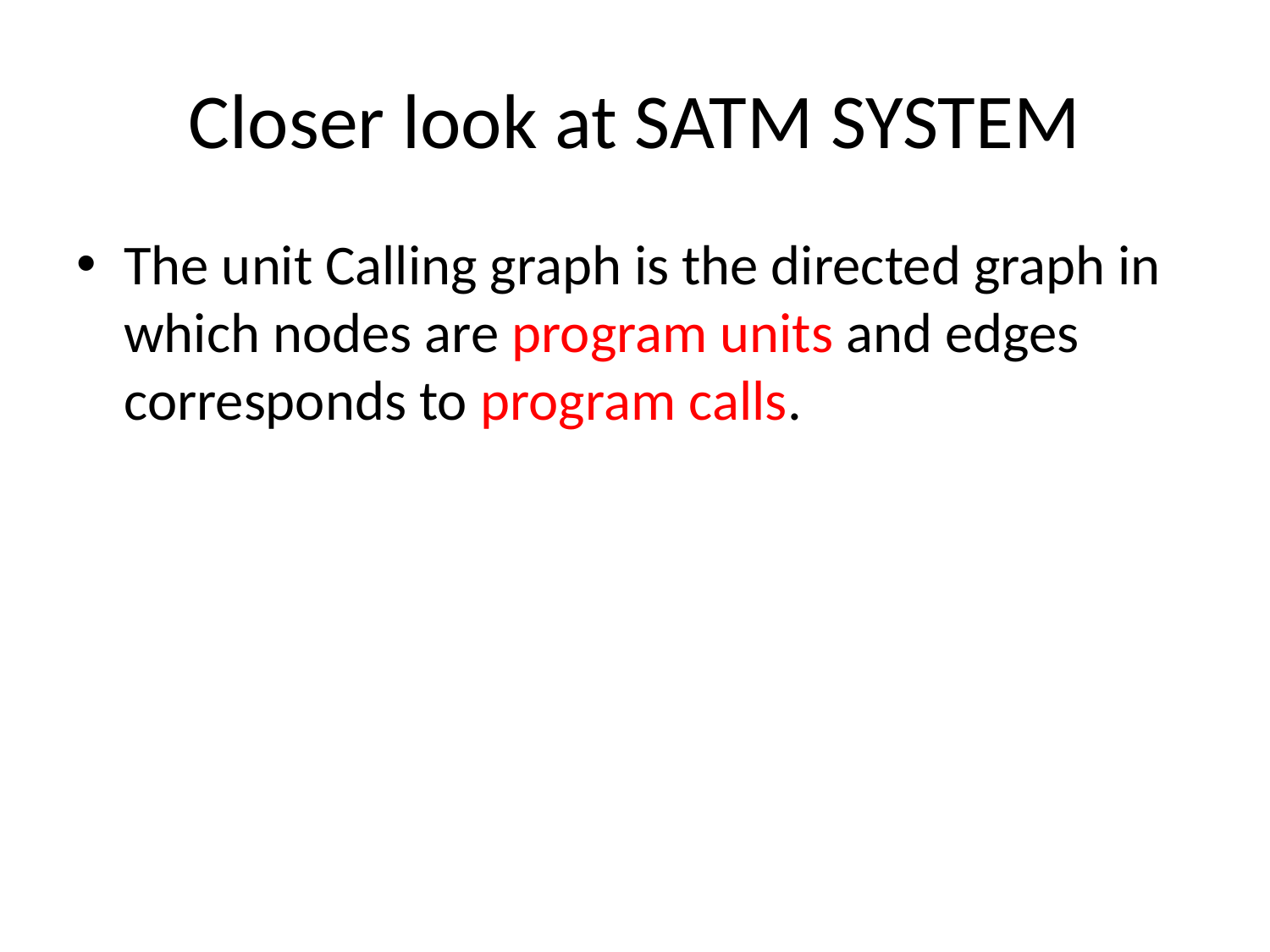

# Closer look at SATM SYSTEM
The unit Calling graph is the directed graph in which nodes are program units and edges corresponds to program calls.